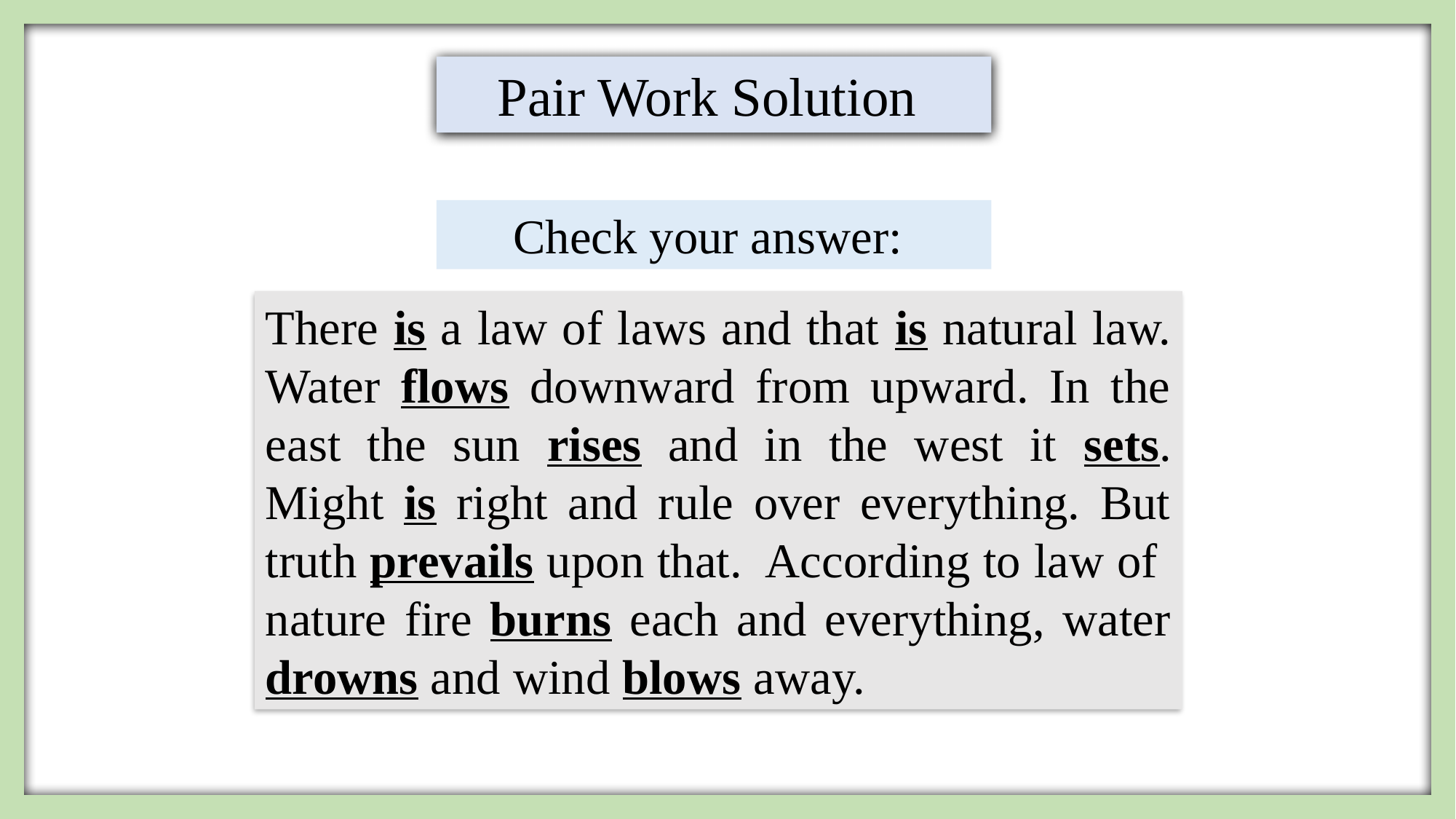

Pair Work Solution
Check your answer:
There is a law of laws and that is natural law. Water flows downward from upward. In the east the sun rises and in the west it sets. Might is right and rule over everything. But truth prevails upon that.  According to law of  nature fire burns each and everything, water drowns and wind blows away.